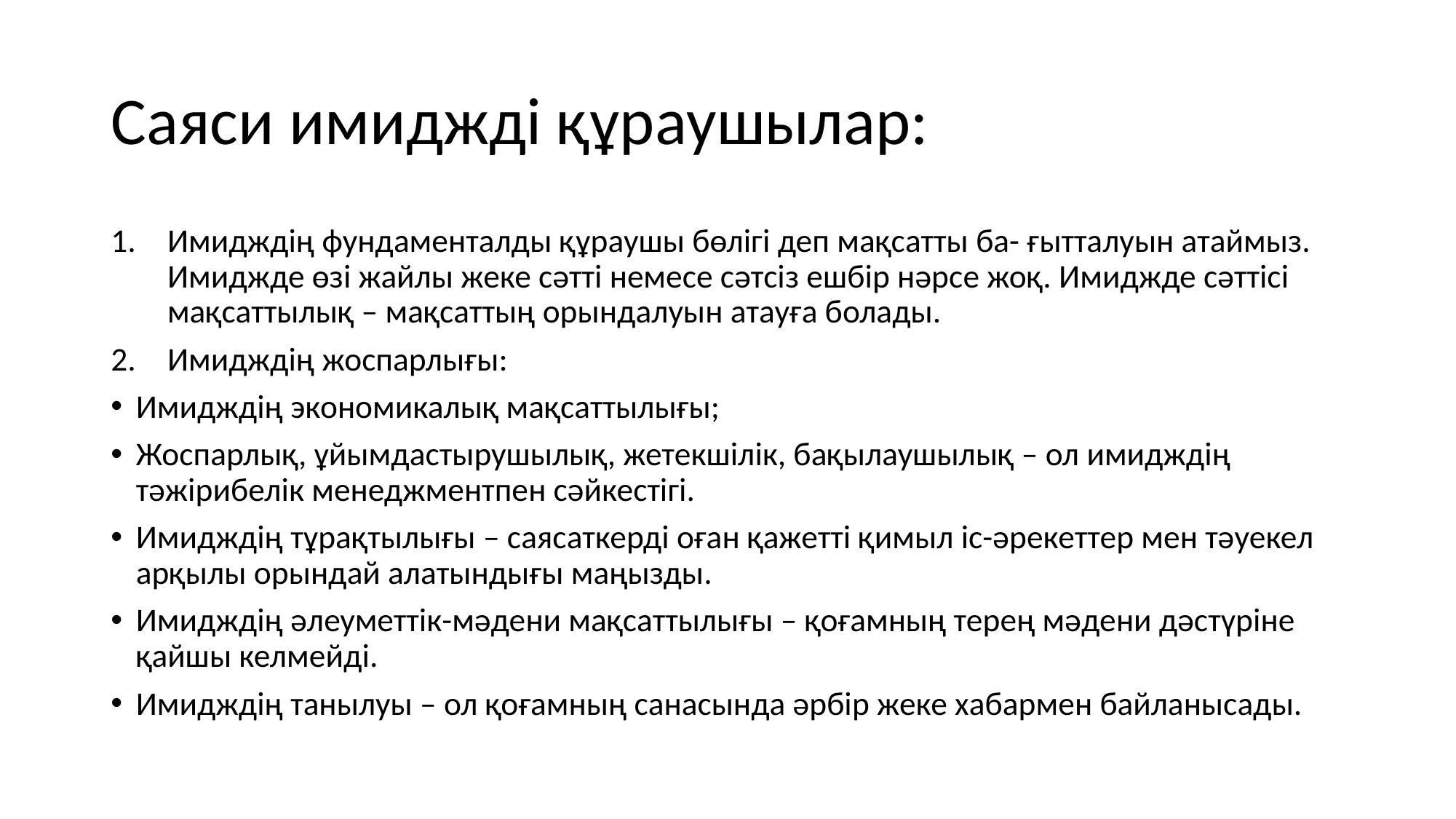

# Саяси имиджді құраушылар:
Имидждің фундаменталды құраушы бөлігі деп мақсатты ба- ғытталуын атаймыз. Имиджде өзі жайлы жеке сəтті немесе сəтсіз ешбір нəрсе жоқ. Имиджде сəттісі мақсаттылық – мақсаттың орындалуын атауға болады.
Имидждің жоспарлығы:
Имидждің экономикалық мақсаттылығы;
Жоспарлық, ұйымдастырушылық, жетекшілік, бақылаушылық – ол имидждің тəжірибелік менеджментпен сəйкестігі.
Имидждің тұрақтылығы – саясаткерді оған қажетті қимыл іс-əрекеттер мен тəуекел арқылы орындай алатындығы маңызды.
Имидждің əлеуметтік-мəдени мақсаттылығы – қоғамның терең мəдени дəстүріне қайшы келмейді.
Имидждің танылуы – ол қоғамның санасында əрбір жеке хабармен байланысады.